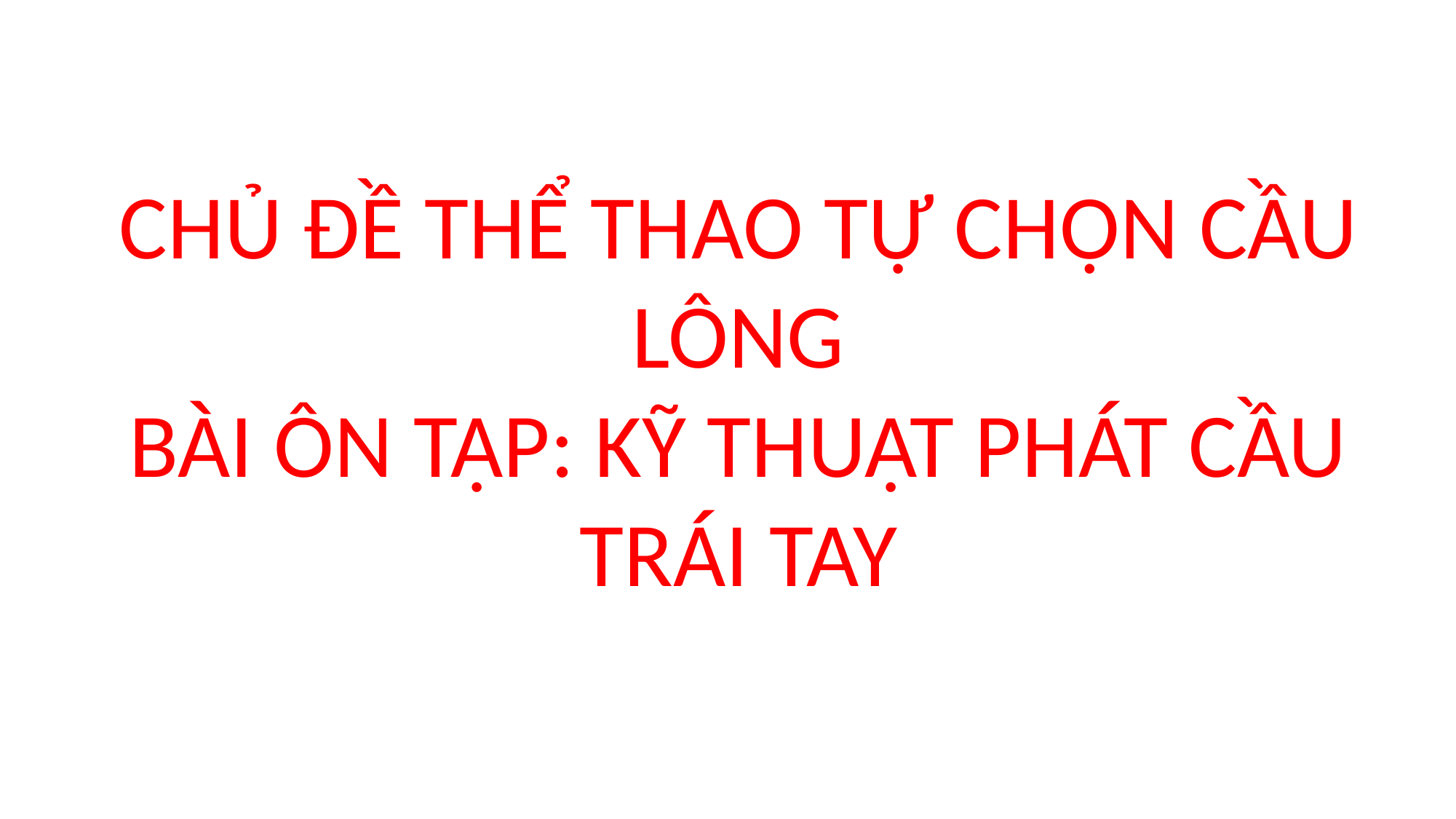

CHỦ ĐỀ THỂ THAO TỰ CHỌN CẦU LÔNG
BÀI ÔN TẬP: KỸ THUẬT PHÁT CẦU TRÁI TAY